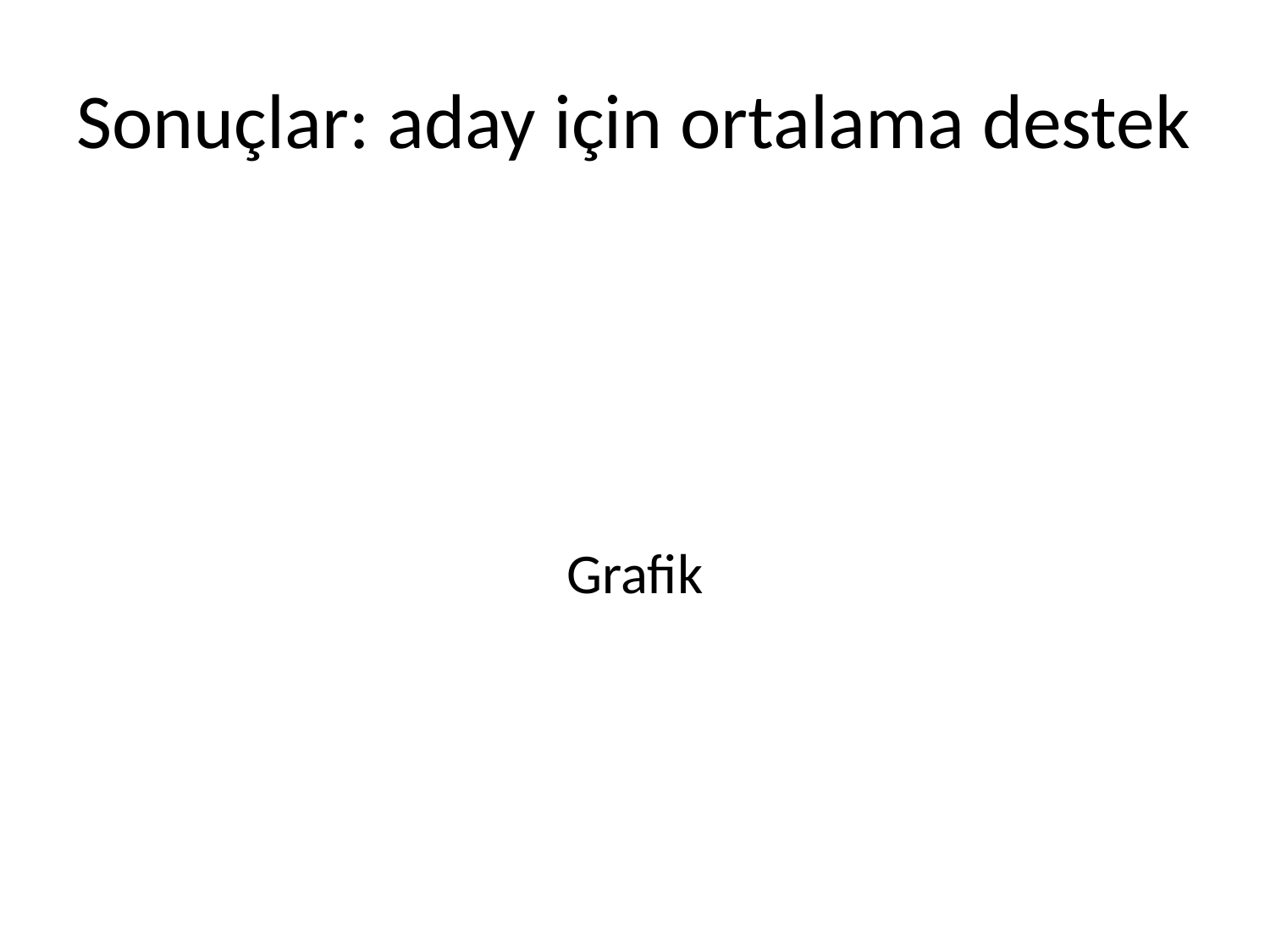

# Sonuçlar: aday için ortalama destek
Grafik